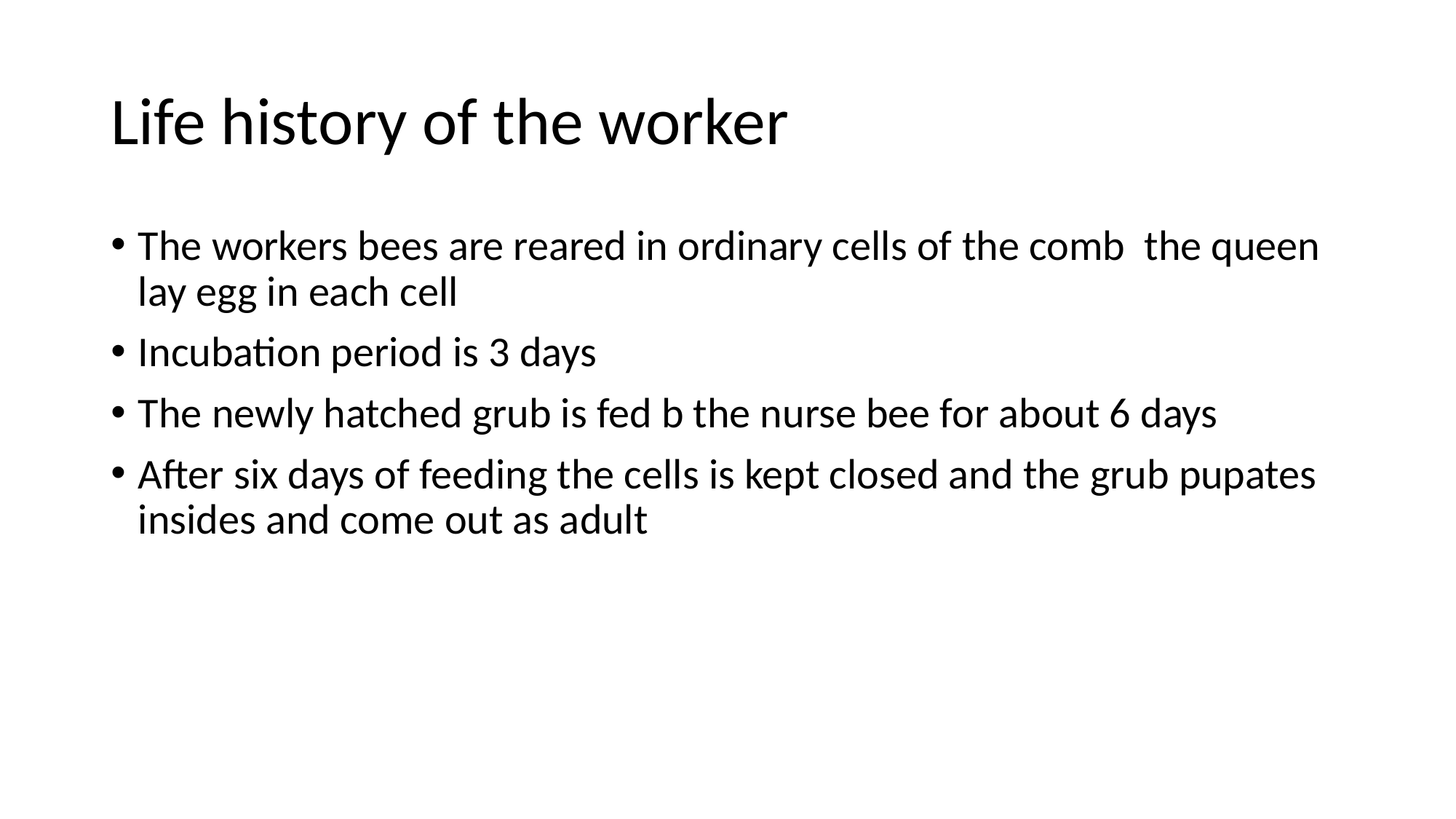

# Life history of the worker
The workers bees are reared in ordinary cells of the comb  the queen lay egg in each cell
Incubation period is 3 days
The newly hatched grub is fed b the nurse bee for about 6 days
After six days of feeding the cells is kept closed and the grub pupates insides and come out as adult